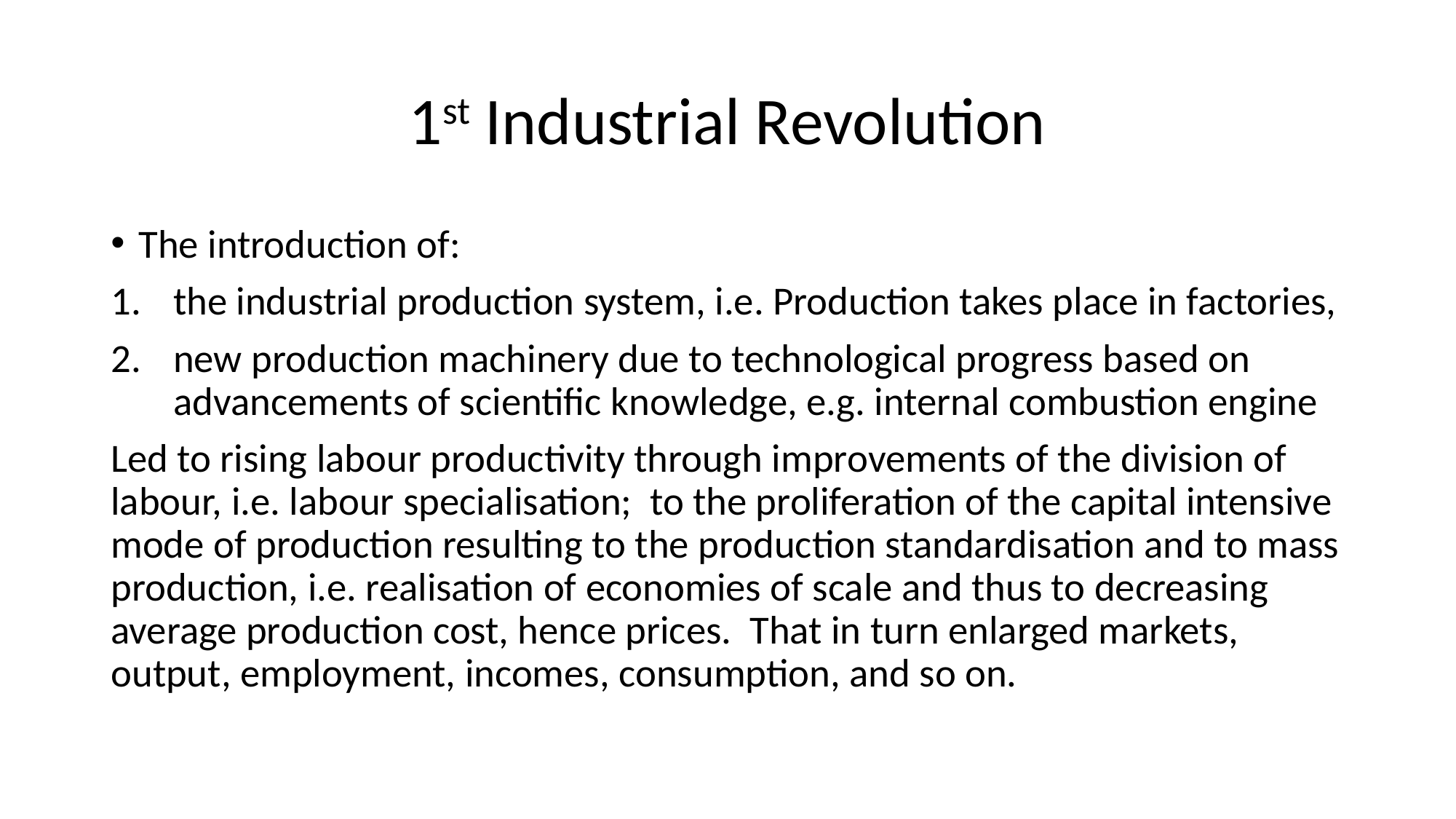

# 1st Industrial Revolution
The introduction of:
the industrial production system, i.e. Production takes place in factories,
new production machinery due to technological progress based on advancements of scientific knowledge, e.g. internal combustion engine
Led to rising labour productivity through improvements of the division of labour, i.e. labour specialisation;  to the proliferation of the capital intensive mode of production resulting to the production standardisation and to mass production, i.e. realisation of economies of scale and thus to decreasing  average production cost, hence prices.  That in turn enlarged markets, output, employment, incomes, consumption, and so on.